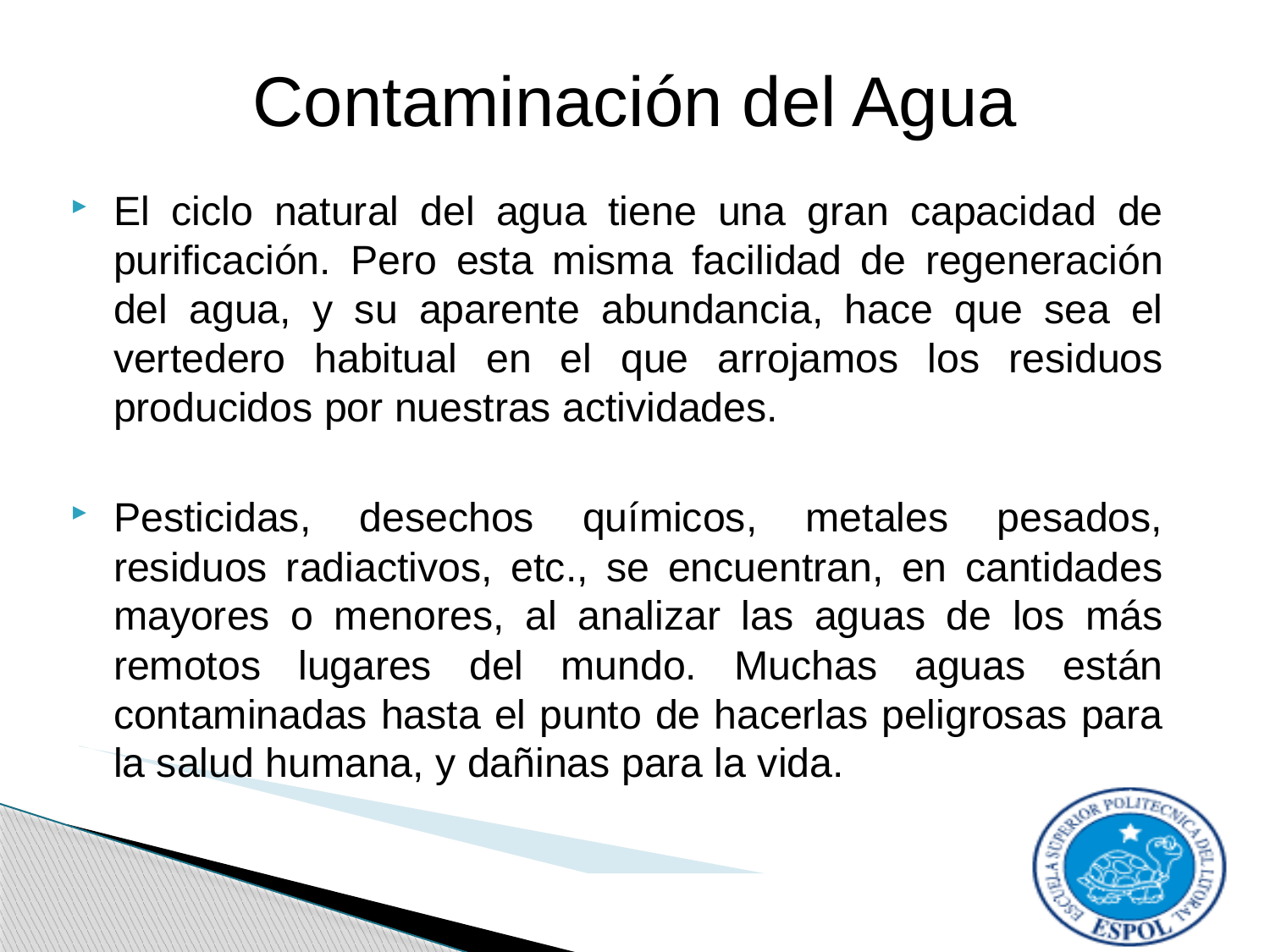

# Contaminación del Agua
El ciclo natural del agua tiene una gran capacidad de purificación. Pero esta misma facilidad de regeneración del agua, y su aparente abundancia, hace que sea el vertedero habitual en el que arrojamos los residuos producidos por nuestras actividades.

Pesticidas, desechos químicos, metales pesados, residuos radiactivos, etc., se encuentran, en cantidades mayores o menores, al analizar las aguas de los más remotos lugares del mundo. Muchas aguas están contaminadas hasta el punto de hacerlas peligrosas para la salud humana, y dañinas para la vida.